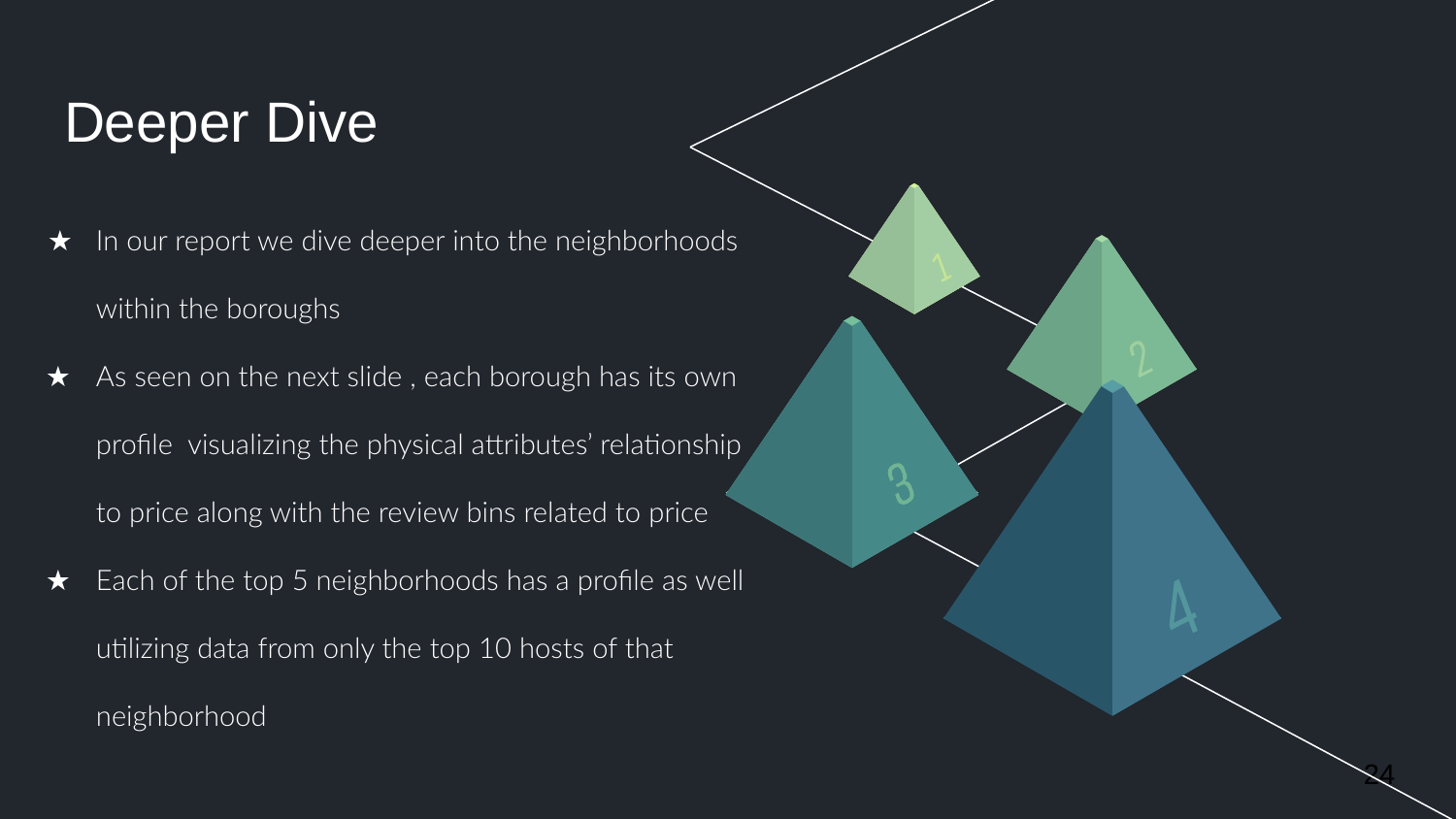

# Deeper Dive
In our report we dive deeper into the neighborhoods within the boroughs
As seen on the next slide , each borough has its own profile  visualizing the physical attributes’ relationship to price along with the review bins related to price
Each of the top 5 neighborhoods has a profile as well utilizing data from only the top 10 hosts of that neighborhood

24